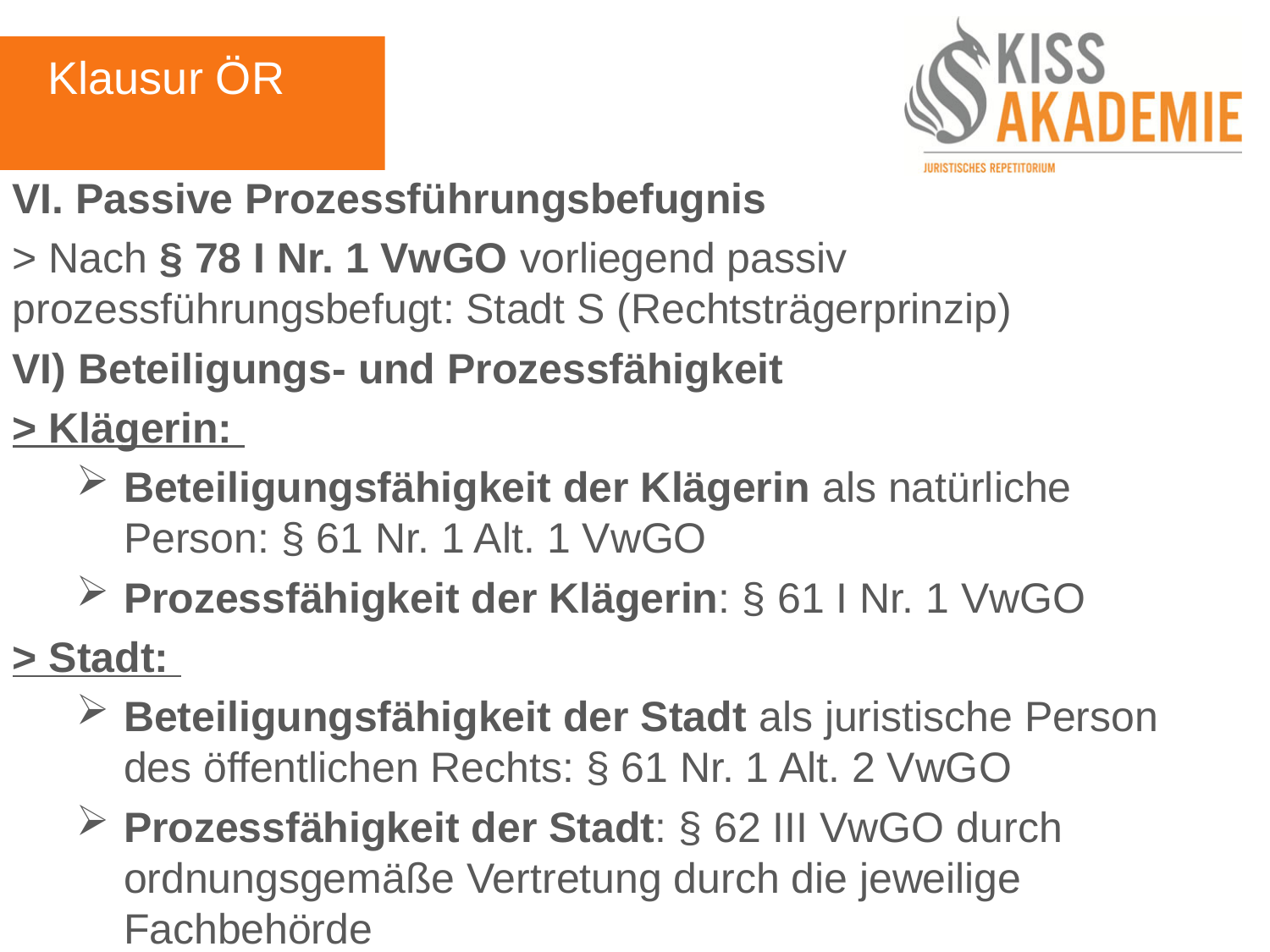

Klausur ÖR
VI. Passive Prozessführungsbefugnis
> Nach § 78 I Nr. 1 VwGO vorliegend passiv prozessführungsbefugt: Stadt S (Rechtsträgerprinzip)
VI) Beteiligungs- und Prozessfähigkeit
> Klägerin:
Beteiligungsfähigkeit der Klägerin als natürliche Person: § 61 Nr. 1 Alt. 1 VwGO
Prozessfähigkeit der Klägerin: § 61 I Nr. 1 VwGO
> Stadt:
Beteiligungsfähigkeit der Stadt als juristische Person des öffentlichen Rechts: § 61 Nr. 1 Alt. 2 VwGO
Prozessfähigkeit der Stadt: § 62 III VwGO durch ordnungsgemäße Vertretung durch die jeweilige Fachbehörde
> Sachentscheidungsvoraussetzungen (+)